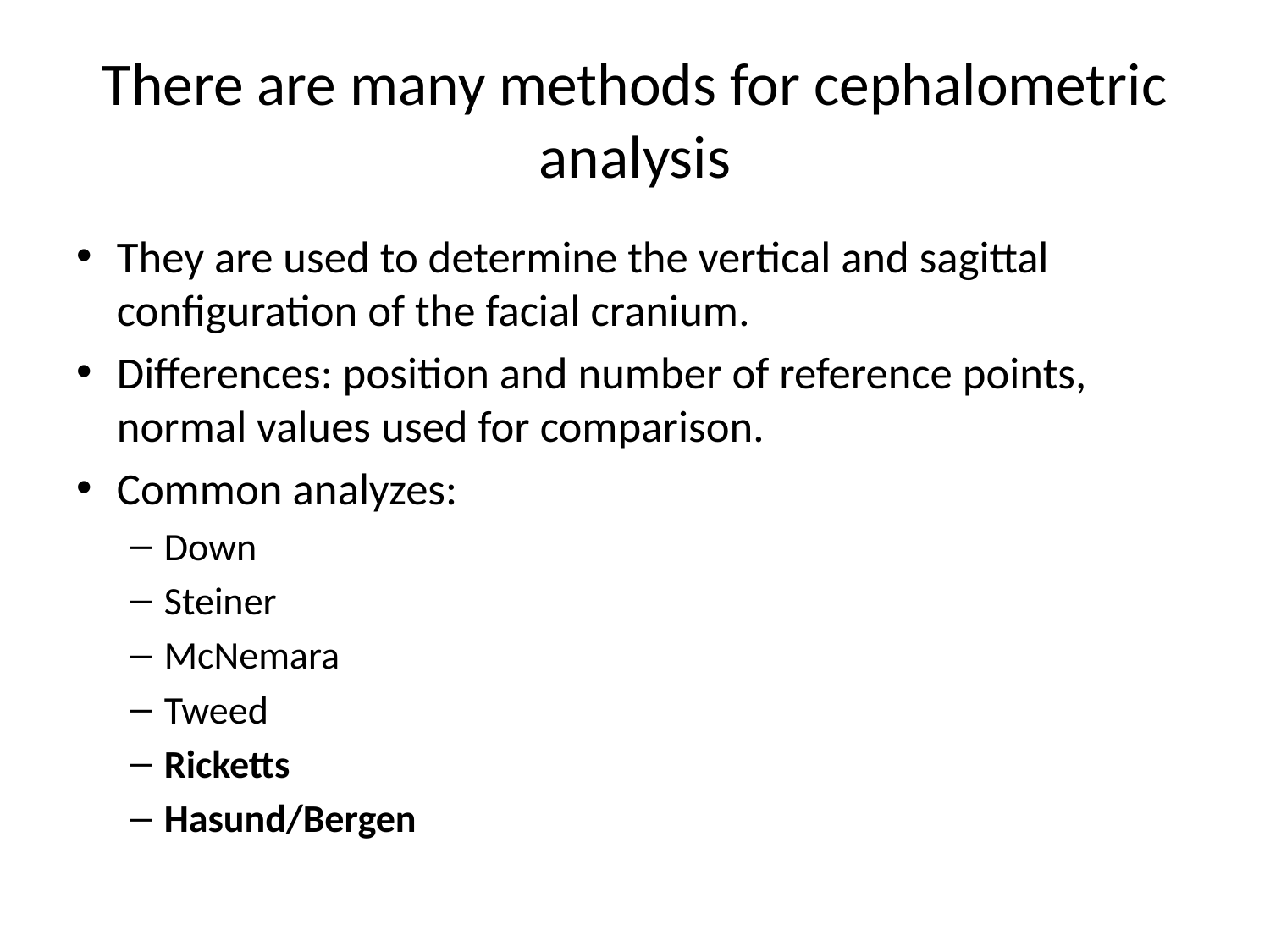

# There are many methods for cephalometric analysis
They are used to determine the vertical and sagittal configuration of the facial cranium.
Differences: position and number of reference points, normal values ​​used for comparison.
Common analyzes:
Down
Steiner
McNemara
Tweed
Ricketts
Hasund/Bergen